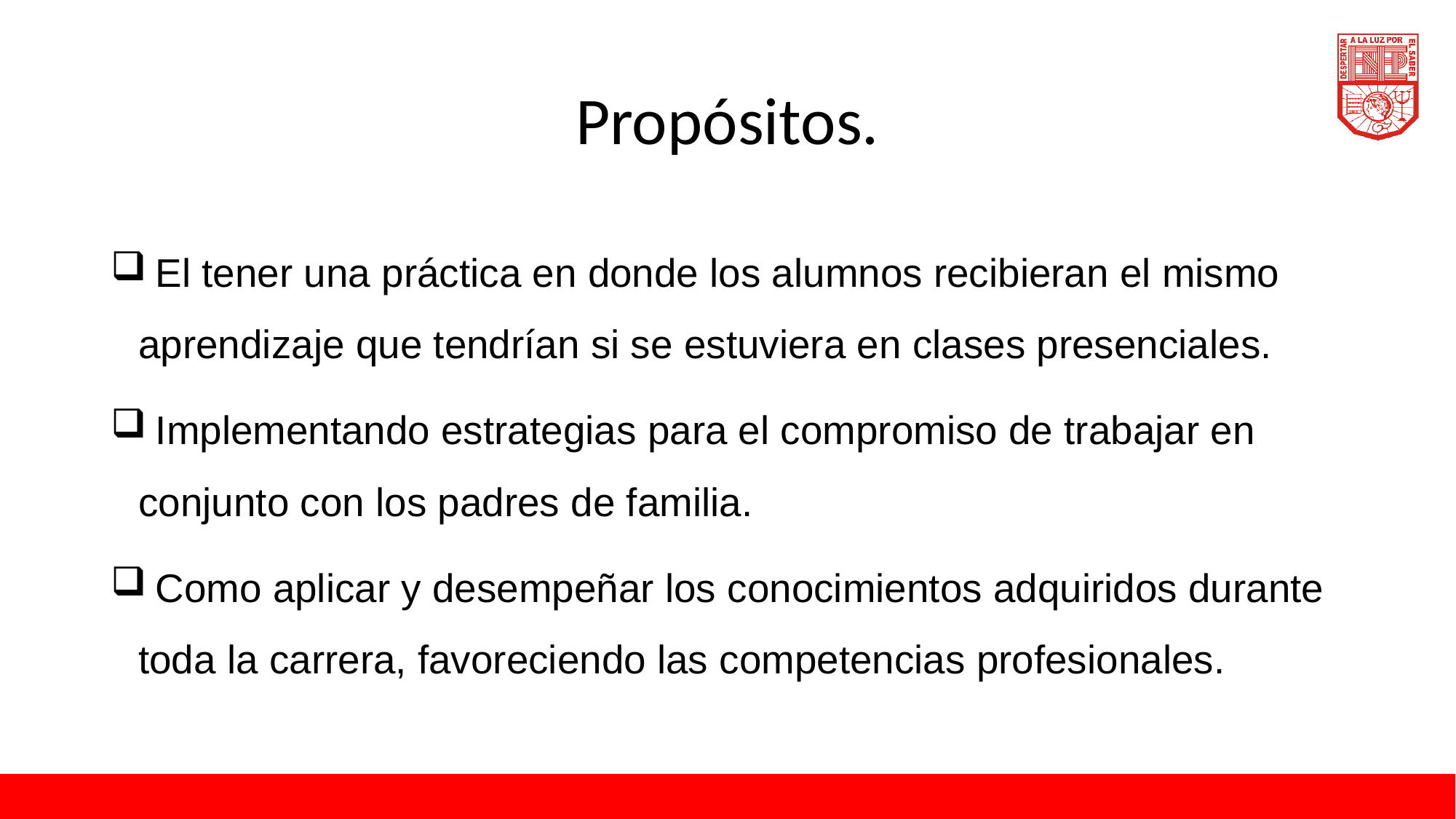

# Propósitos.
 El tener una práctica en donde los alumnos recibieran el mismo aprendizaje que tendrían si se estuviera en clases presenciales.
 Implementando estrategias para el compromiso de trabajar en conjunto con los padres de familia.
 Como aplicar y desempeñar los conocimientos adquiridos durante toda la carrera, favoreciendo las competencias profesionales.